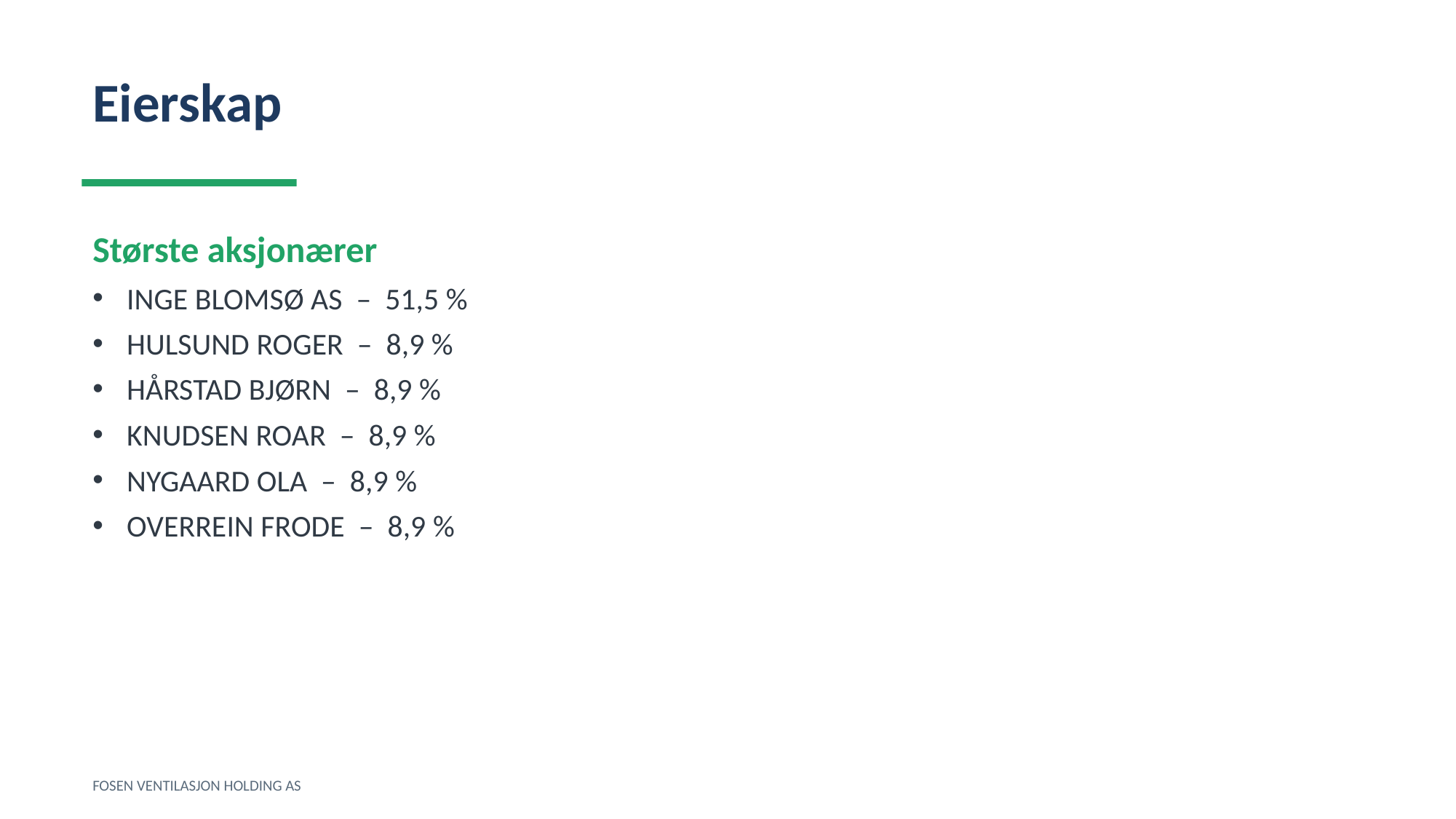

Eierskap

Største aksjonærer
INGE BLOMSØ AS  –  51,5 %
HULSUND ROGER  –  8,9 %
HÅRSTAD BJØRN  –  8,9 %
KNUDSEN ROAR  –  8,9 %
NYGAARD OLA  –  8,9 %
OVERREIN FRODE  –  8,9 %
FOSEN VENTILASJON HOLDING AS